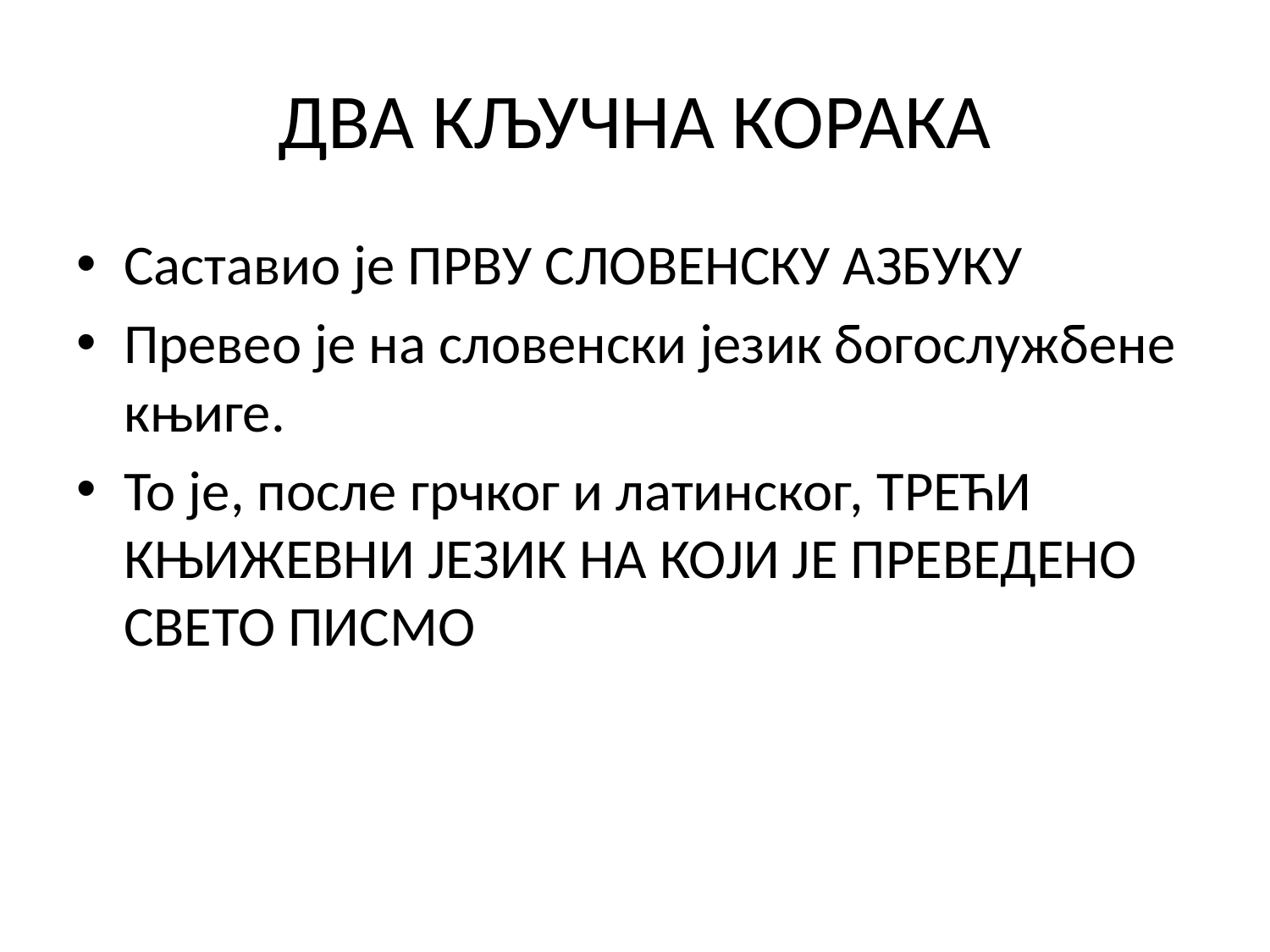

# ДВА КЉУЧНА КОРАКА
Саставио је ПРВУ СЛОВЕНСКУ АЗБУКУ
Превео је на словенски језик богослужбене књиге.
То је, после грчког и латинског, ТРЕЋИ КЊИЖЕВНИ ЈЕЗИК НА КОЈИ ЈЕ ПРЕВЕДЕНО СВЕТО ПИСМО